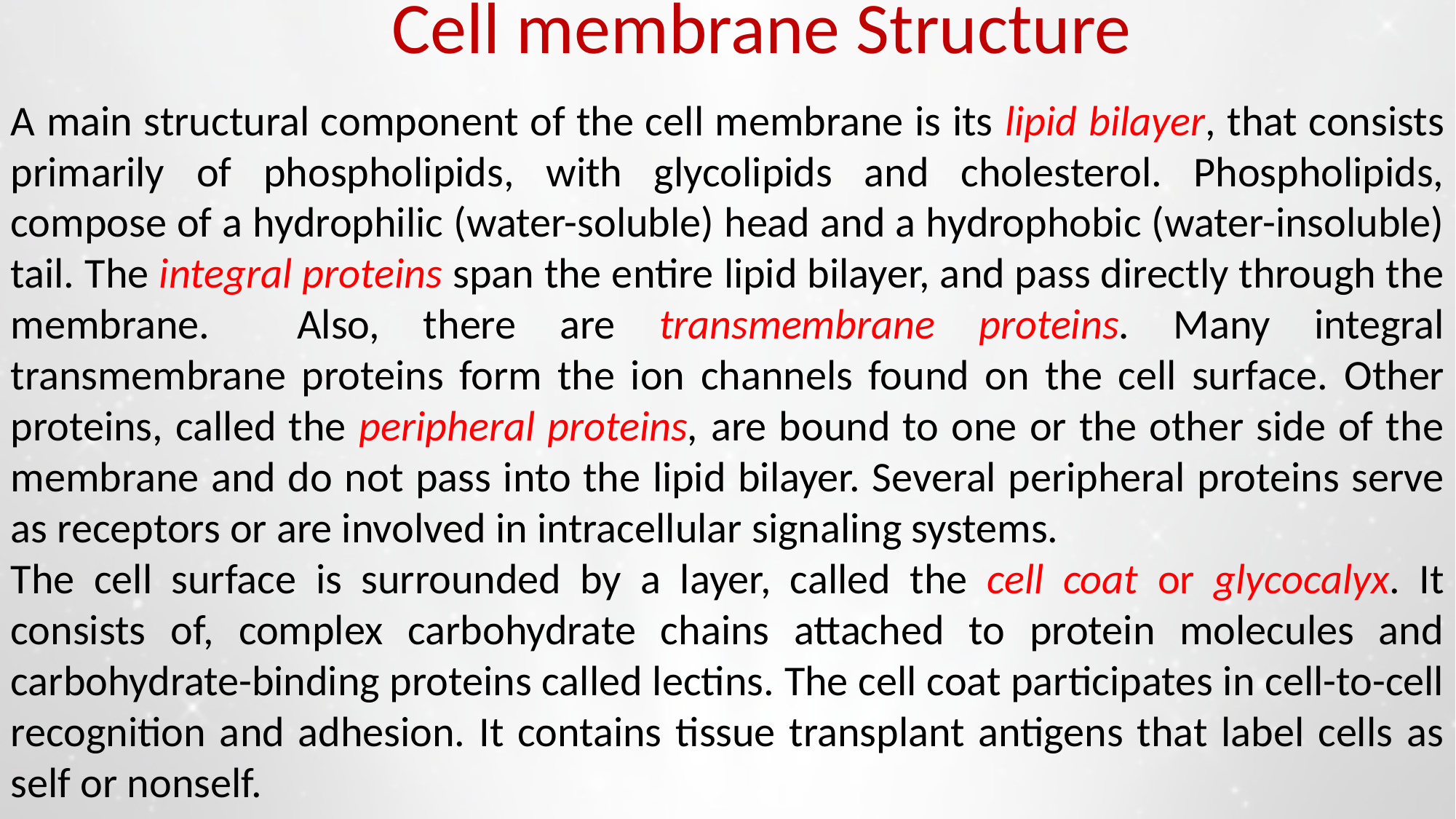

Cell membrane Structure
A main structural component of the cell membrane is its lipid bilayer, that consists primarily of phospholipids, with glycolipids and cholesterol. Phospholipids, compose of a hydrophilic (water-soluble) head and a hydrophobic (water-insoluble) tail. The integral proteins span the entire lipid bilayer, and pass directly through the membrane.  Also, there are transmembrane proteins. Many integral transmembrane proteins form the ion channels found on the cell surface. Other proteins, called the peripheral proteins, are bound to one or the other side of the membrane and do not pass into the lipid bilayer. Several peripheral proteins serve as receptors or are involved in intracellular signaling systems.
The cell surface is surrounded by a layer, called the cell coat or glycocalyx. It consists of, complex carbohydrate chains attached to protein molecules and carbohydrate-binding proteins called lectins. The cell coat participates in cell-to-cell recognition and adhesion. It contains tissue transplant antigens that label cells as self or nonself.